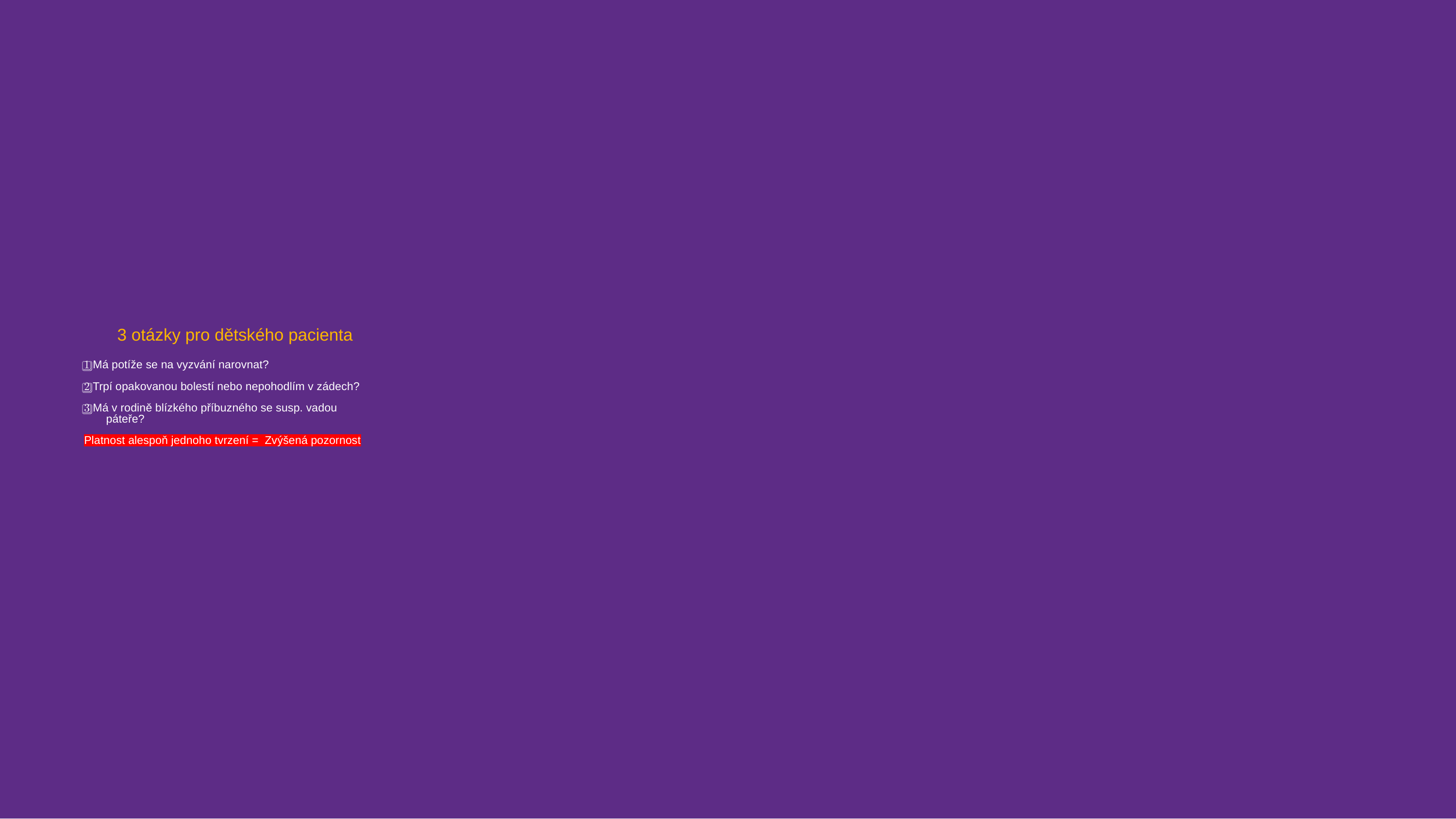

# 3 otázky pro dětského pacienta 1️⃣ Má potíže se na vyzvání narovnat? 2️⃣ Trpí opakovanou bolestí nebo nepohodlím v zádech? 3️⃣ Má v rodině blízkého příbuzného se susp. vadou páteře? Platnost alespoň jednoho tvrzení =  Zvýšená pozornost